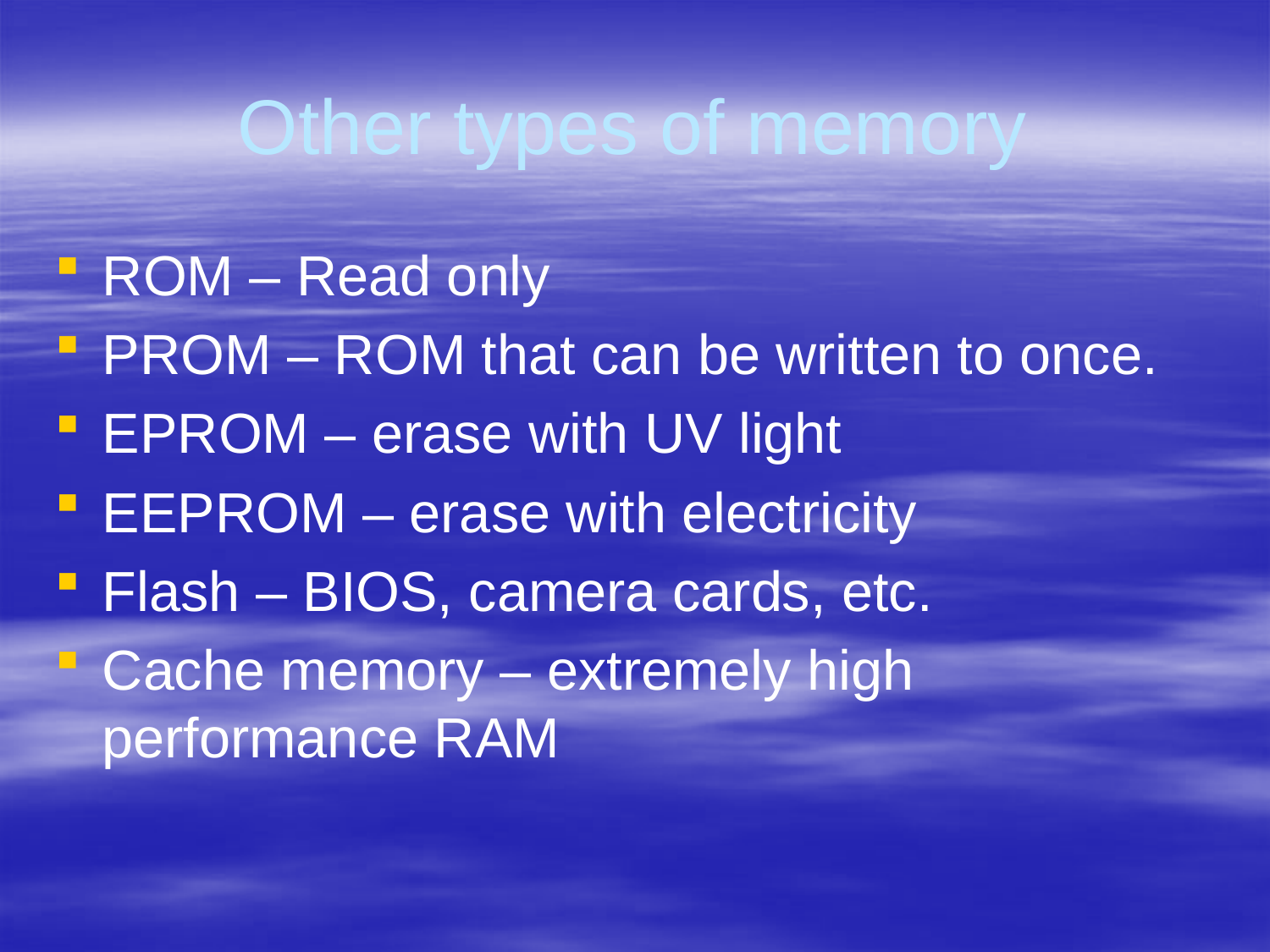

# Other types of memory
ROM – Read only
PROM – ROM that can be written to once.
EPROM – erase with UV light
EEPROM – erase with electricity
Flash – BIOS, camera cards, etc.
Cache memory – extremely high performance RAM